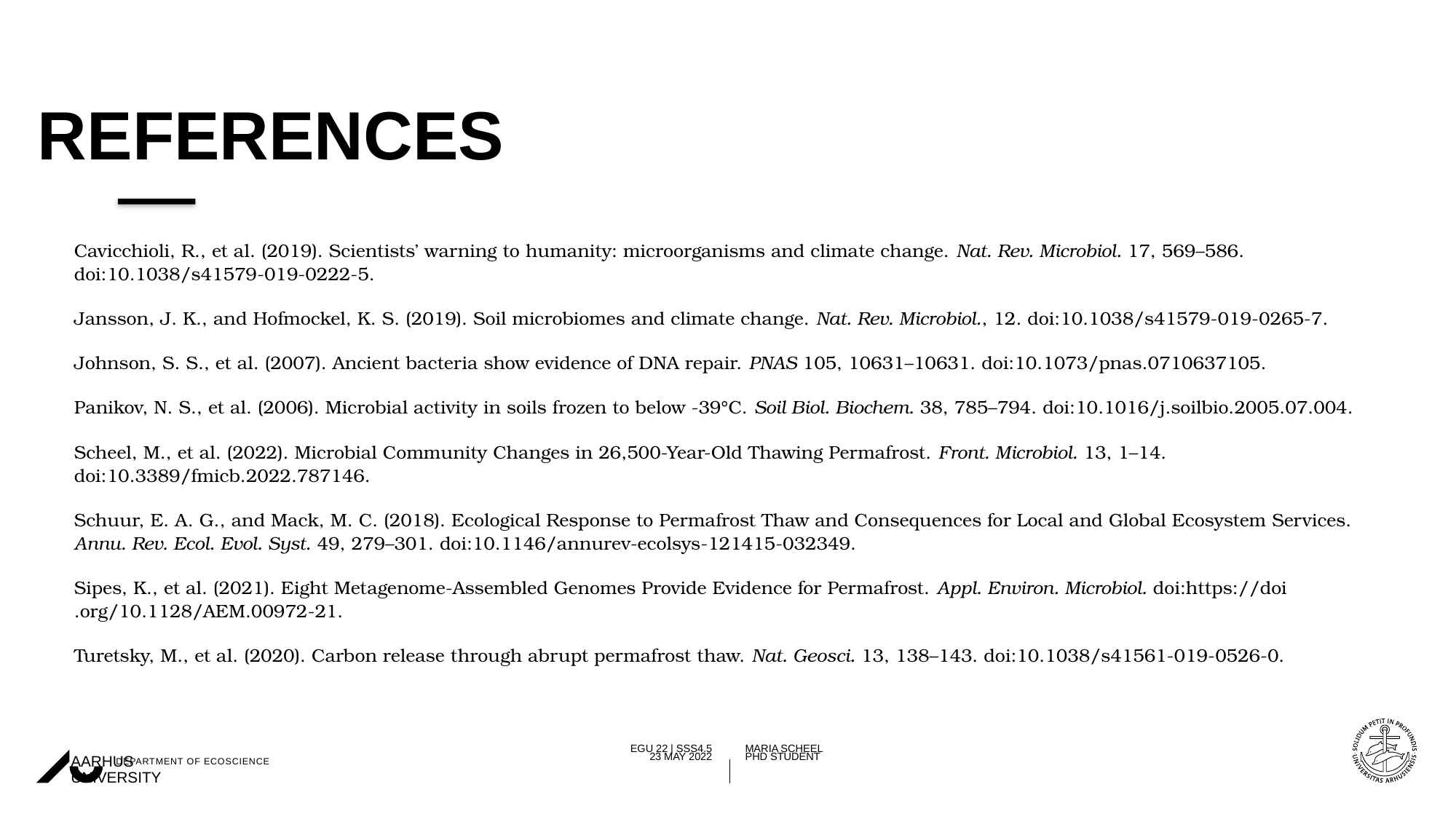

# References
Cavicchioli, R., et al. (2019). Scientists’ warning to humanity: microorganisms and climate change. Nat. Rev. Microbiol. 17, 569–586. doi:10.1038/s41579-019-0222-5.
Jansson, J. K., and Hofmockel, K. S. (2019). Soil microbiomes and climate change. Nat. Rev. Microbiol., 12. doi:10.1038/s41579-019-0265-7.
Johnson, S. S., et al. (2007). Ancient bacteria show evidence of DNA repair. PNAS 105, 10631–10631. doi:10.1073/pnas.0710637105.
Panikov, N. S., et al. (2006). Microbial activity in soils frozen to below -39°C. Soil Biol. Biochem. 38, 785–794. doi:10.1016/j.soilbio.2005.07.004.
Scheel, M., et al. (2022). Microbial Community Changes in 26,500-Year-Old Thawing Permafrost. Front. Microbiol. 13, 1–14. doi:10.3389/fmicb.2022.787146.
Schuur, E. A. G., and Mack, M. C. (2018). Ecological Response to Permafrost Thaw and Consequences for Local and Global Ecosystem Services. Annu. Rev. Ecol. Evol. Syst. 49, 279–301. doi:10.1146/annurev-ecolsys-121415-032349.
Sipes, K., et al. (2021). Eight Metagenome-Assembled Genomes Provide Evidence for Permafrost. Appl. Environ. Microbiol. doi:https://doi .org/10.1128/AEM.00972-21.
Turetsky, M., et al. (2020). Carbon release through abrupt permafrost thaw. Nat. Geosci. 13, 138–143. doi:10.1038/s41561-019-0526-0.

#EGU22 | SSS4.5 | Maria Scheel